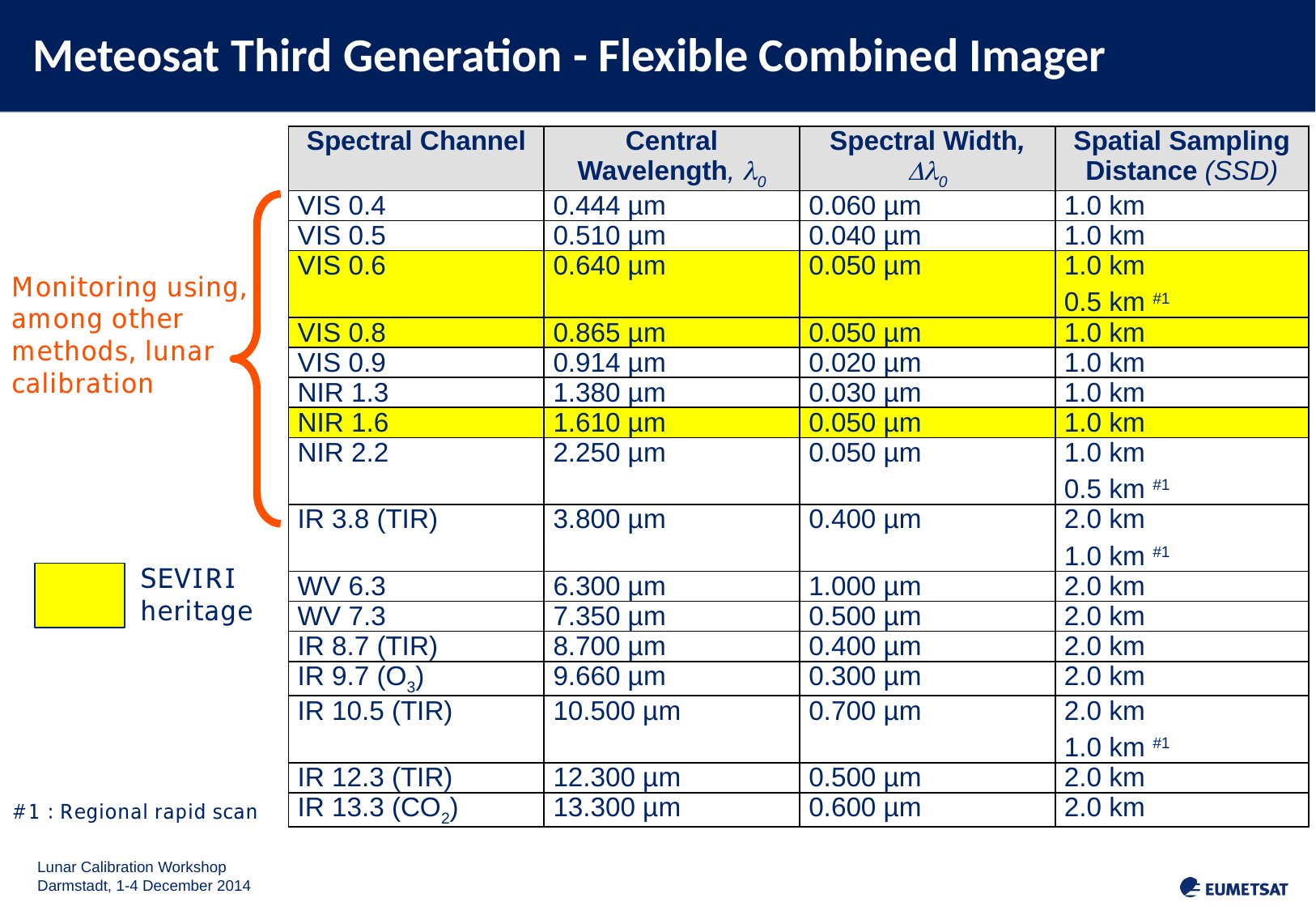

Meteosat Third Generation - Flexible Combined Imager
| Spectral Channel | Central Wavelength, λ0 | Spectral Width, Δλ0 | Spatial Sampling Distance (SSD) |
| --- | --- | --- | --- |
| VIS 0.4 | 0.444 µm | 0.060 µm | 1.0 km |
| VIS 0.5 | 0.510 µm | 0.040 µm | 1.0 km |
| VIS 0.6 | 0.640 µm | 0.050 µm | 1.0 km 0.5 km #1 |
| VIS 0.8 | 0.865 µm | 0.050 µm | 1.0 km |
| VIS 0.9 | 0.914 µm | 0.020 µm | 1.0 km |
| NIR 1.3 | 1.380 µm | 0.030 µm | 1.0 km |
| NIR 1.6 | 1.610 µm | 0.050 µm | 1.0 km |
| NIR 2.2 | 2.250 µm | 0.050 µm | 1.0 km 0.5 km #1 |
| IR 3.8 (TIR) | 3.800 µm | 0.400 µm | 2.0 km 1.0 km #1 |
| WV 6.3 | 6.300 µm | 1.000 µm | 2.0 km |
| WV 7.3 | 7.350 µm | 0.500 µm | 2.0 km |
| IR 8.7 (TIR) | 8.700 µm | 0.400 µm | 2.0 km |
| IR 9.7 (O3) | 9.660 µm | 0.300 µm | 2.0 km |
| IR 10.5 (TIR) | 10.500 µm | 0.700 µm | 2.0 km 1.0 km #1 |
| IR 12.3 (TIR) | 12.300 µm | 0.500 µm | 2.0 km |
| IR 13.3 (CO2) | 13.300 µm | 0.600 µm | 2.0 km |

Monitoring using, among other methods, lunar calibration
SEVIRI heritage

#1 : Regional rapid scan
Slide: 4